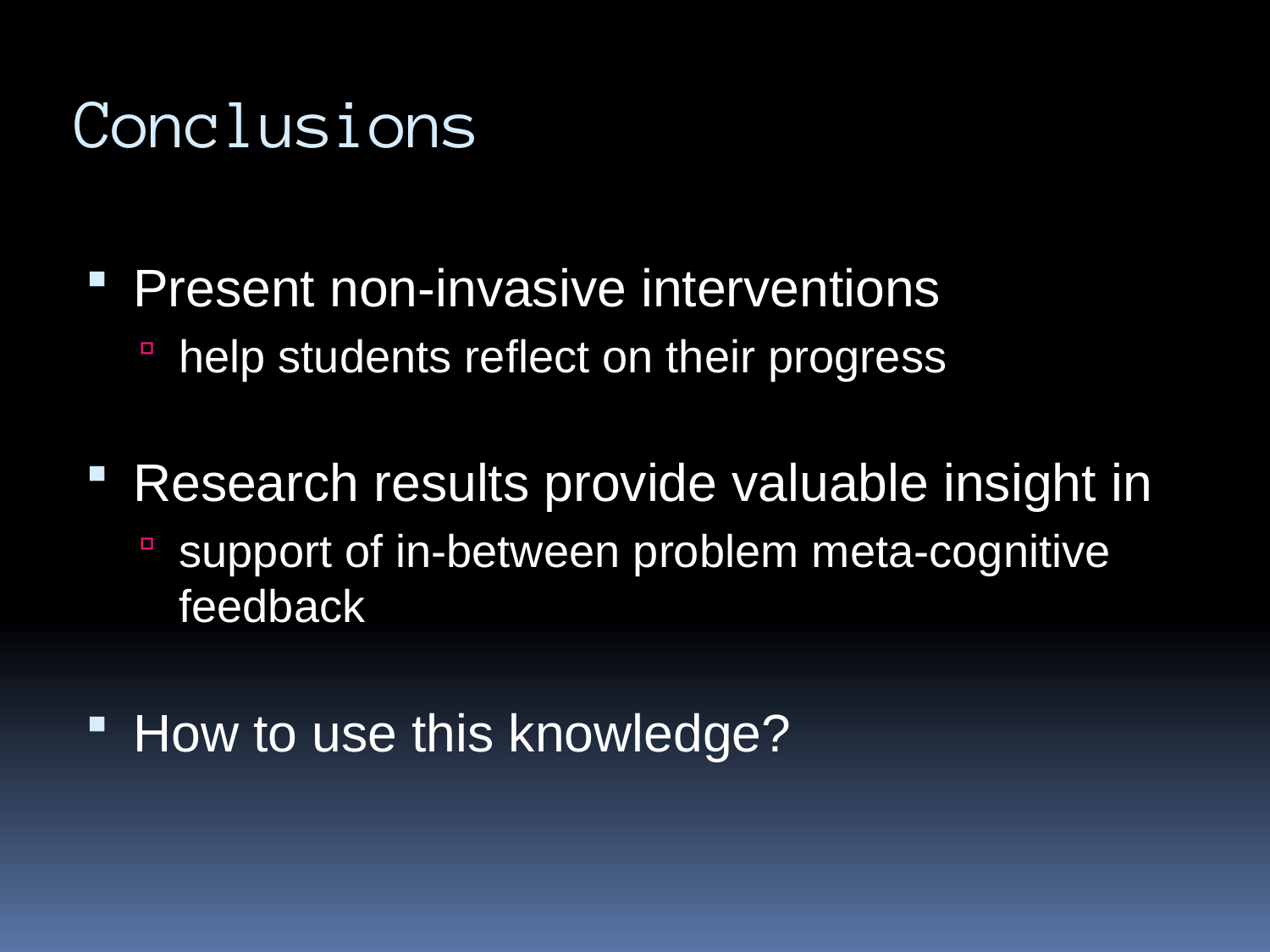

# Conclusions
Present non-invasive interventions
help students reflect on their progress
Research results provide valuable insight in
support of in-between problem meta-cognitive feedback
How to use this knowledge?